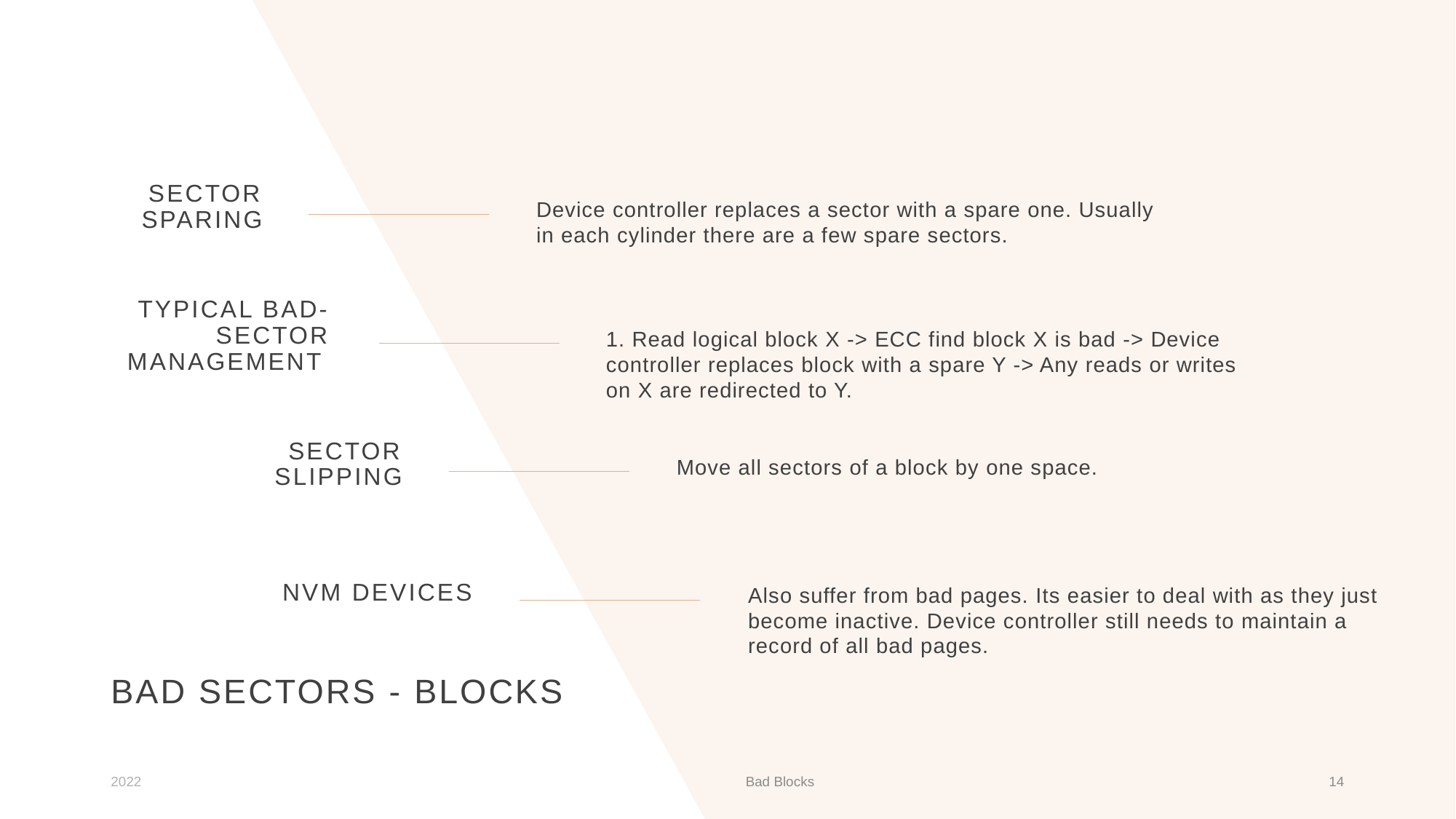

Sector Sparing
Device controller replaces a sector with a spare one. Usually in each cylinder there are a few spare sectors.
Typical Bad-Sector Management
1. Read logical block X -> ECC find block X is bad -> Device controller replaces block with a spare Y -> Any reads or writes on X are redirected to Y.
Sector Slipping
Move all sectors of a block by one space.
NVM Devices
Also suffer from bad pages. Its easier to deal with as they just become inactive. Device controller still needs to maintain a record of all bad pages.
# Bad Sectors - Blocks
2022
Bad Blocks
14